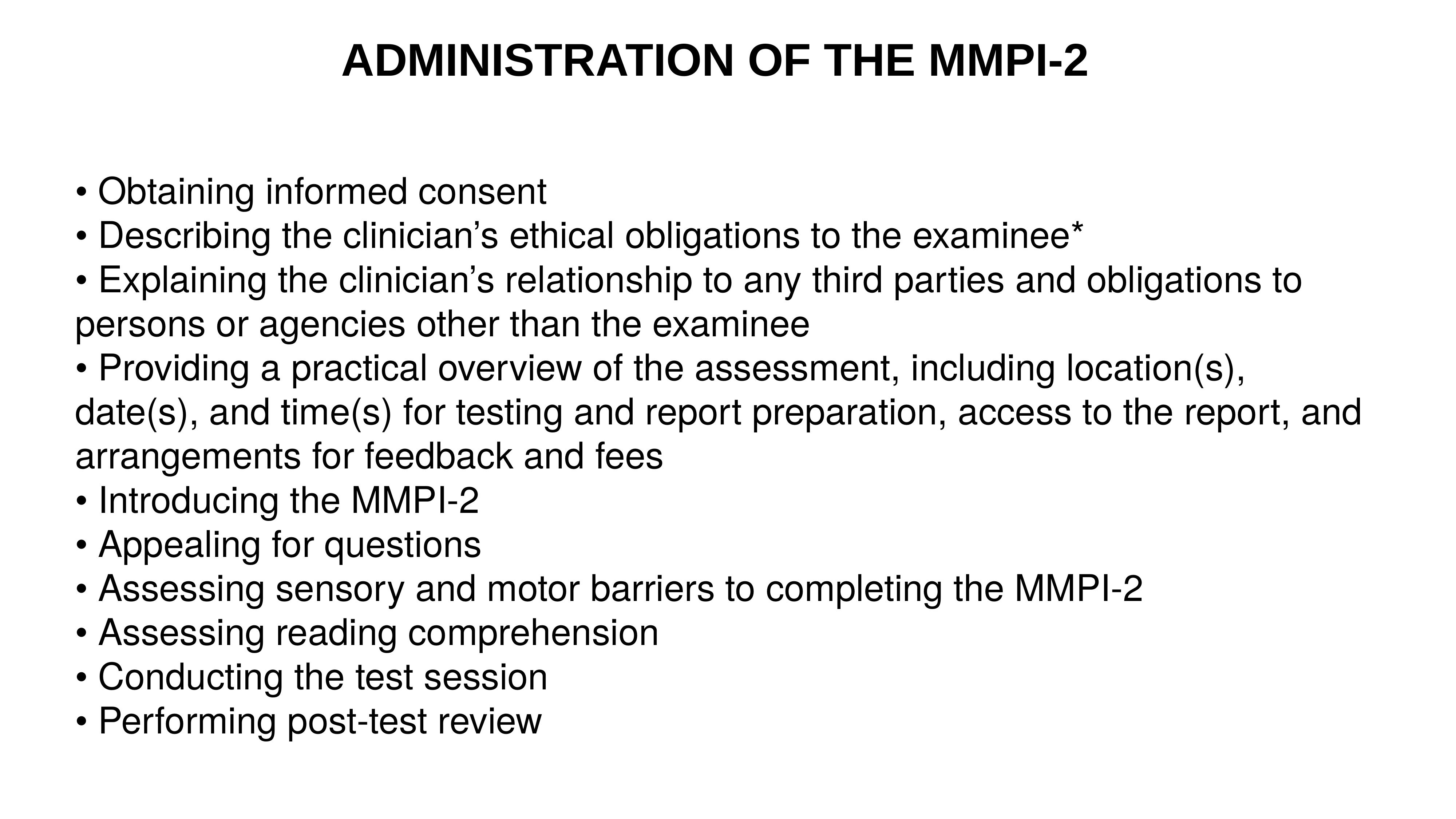

# ADMINISTRATION OF THE MMPI-2

• Obtaining informed consent
• Describing the clinician’s ethical obligations to the examinee*
• Explaining the clinician’s relationship to any third parties and obligations to persons or agencies other than the examinee
• Providing a practical overview of the assessment, including location(s), date(s), and time(s) for testing and report preparation, access to the report, and arrangements for feedback and fees
• Introducing the MMPI-2
• Appealing for questions
• Assessing sensory and motor barriers to completing the MMPI-2
• Assessing reading comprehension
• Conducting the test session
• Performing post-test review